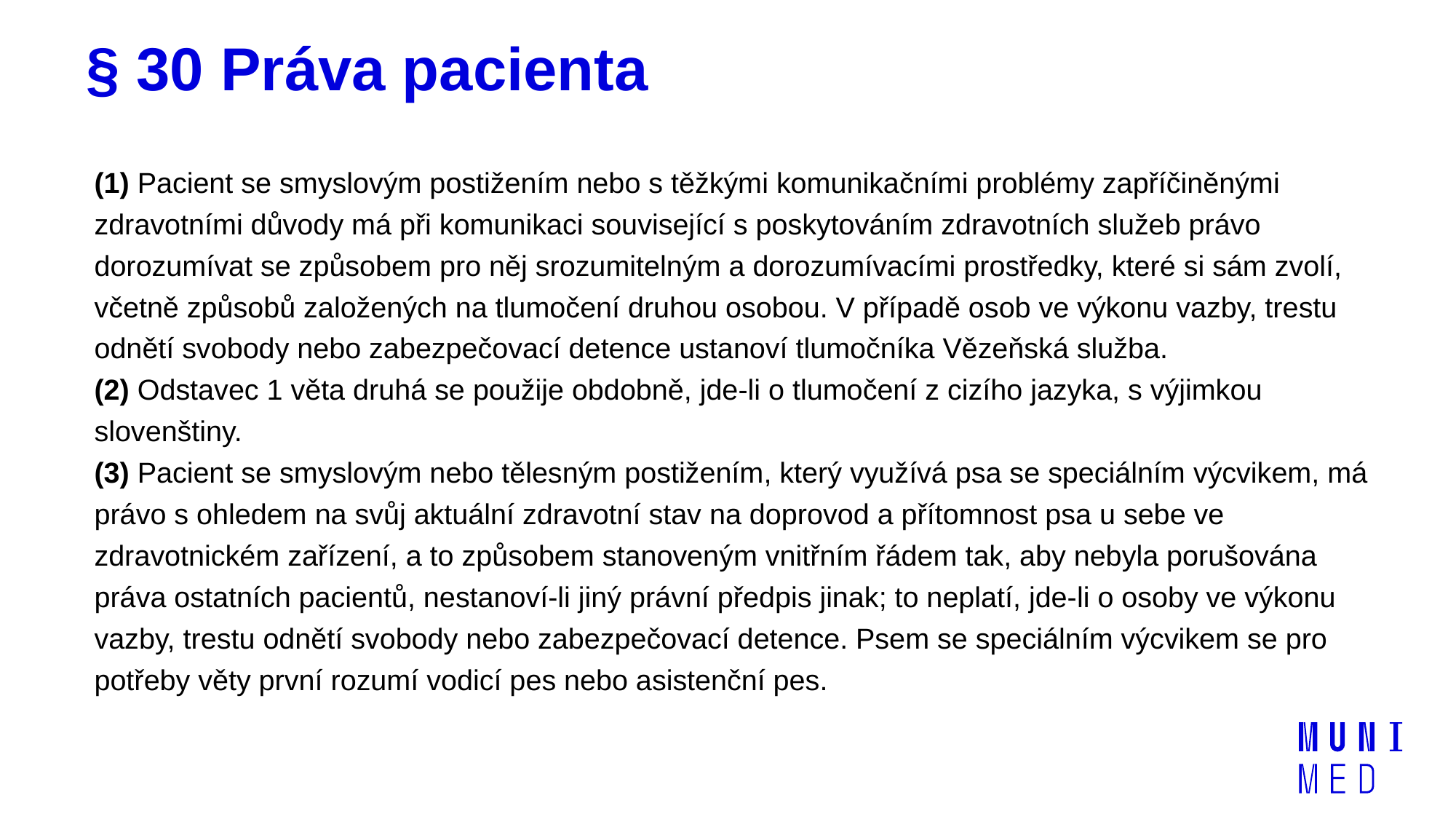

# § 30 Práva pacienta
(1) Pacient se smyslovým postižením nebo s těžkými komunikačními problémy zapříčiněnými zdravotními důvody má při komunikaci související s poskytováním zdravotních služeb právo dorozumívat se způsobem pro něj srozumitelným a dorozumívacími prostředky, které si sám zvolí, včetně způsobů založených na tlumočení druhou osobou. V případě osob ve výkonu vazby, trestu odnětí svobody nebo zabezpečovací detence ustanoví tlumočníka Vězeňská služba.
(2) Odstavec 1 věta druhá se použije obdobně, jde-li o tlumočení z cizího jazyka, s výjimkou slovenštiny.
(3) Pacient se smyslovým nebo tělesným postižením, který využívá psa se speciálním výcvikem, má právo s ohledem na svůj aktuální zdravotní stav na doprovod a přítomnost psa u sebe ve zdravotnickém zařízení, a to způsobem stanoveným vnitřním řádem tak, aby nebyla porušována práva ostatních pacientů, nestanoví-li jiný právní předpis jinak; to neplatí, jde-li o osoby ve výkonu vazby, trestu odnětí svobody nebo zabezpečovací detence. Psem se speciálním výcvikem se pro potřeby věty první rozumí vodicí pes nebo asistenční pes.